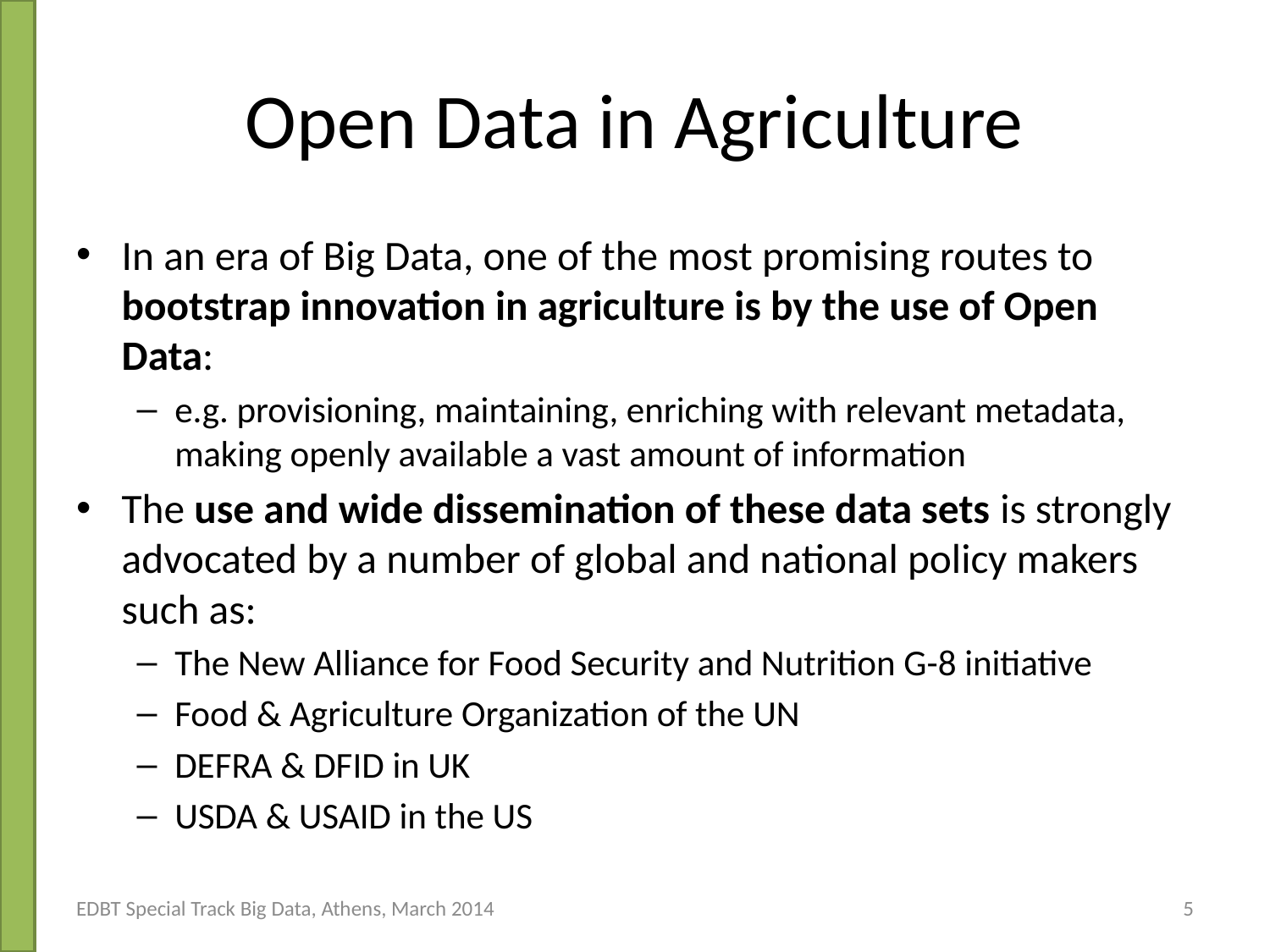

# Open Data in Agriculture
In an era of Big Data, one of the most promising routes to bootstrap innovation in agriculture is by the use of Open Data:
e.g. provisioning, maintaining, enriching with relevant metadata, making openly available a vast amount of information
The use and wide dissemination of these data sets is strongly advocated by a number of global and national policy makers such as:
The New Alliance for Food Security and Nutrition G-8 initiative
Food & Agriculture Organization of the UN
DEFRA & DFID in UK
USDA & USAID in the US
EDBT Special Track Big Data, Athens, March 2014
5